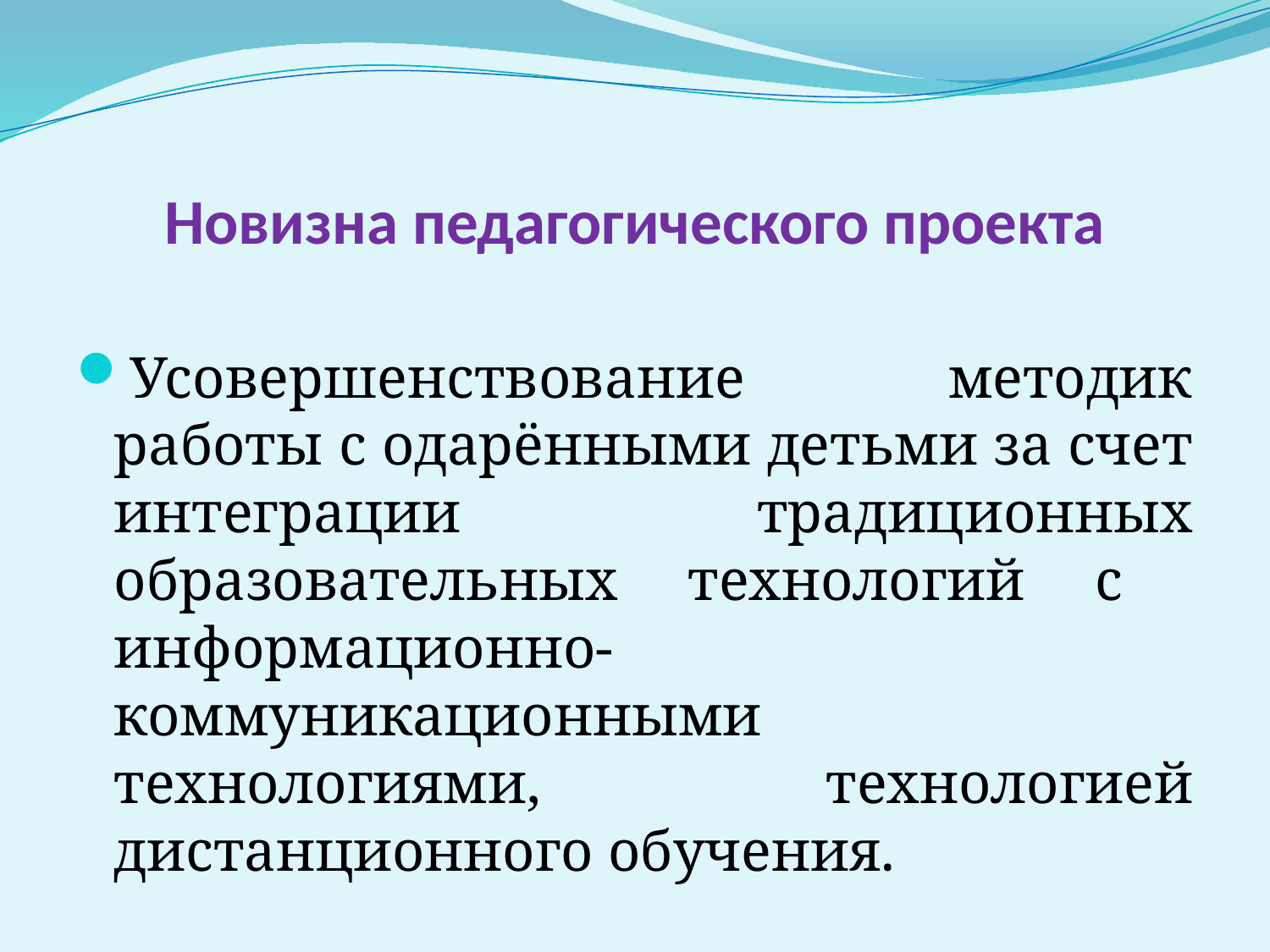

# Новизна педагогического проекта

Усовершенствование методик работы с одарёнными детьми за счет интеграции традиционных образовательных технологий с  информационно-коммуникационными технологиями, технологией дистанционного обучения.